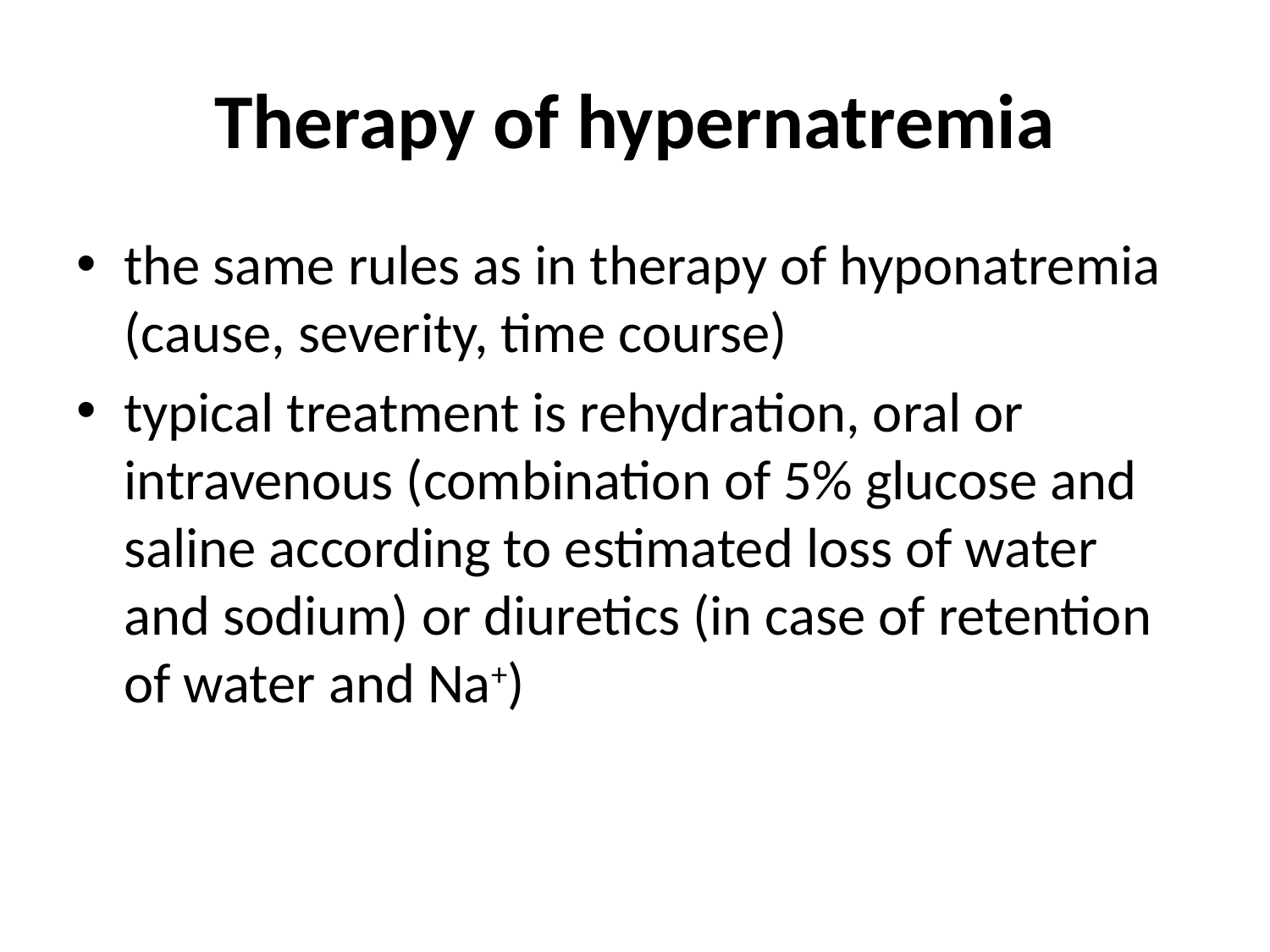

# Therapy of hypernatremia
the same rules as in therapy of hyponatremia (cause, severity, time course)
typical treatment is rehydration, oral or intravenous (combination of 5% glucose and saline according to estimated loss of water and sodium) or diuretics (in case of retention of water and Na+)